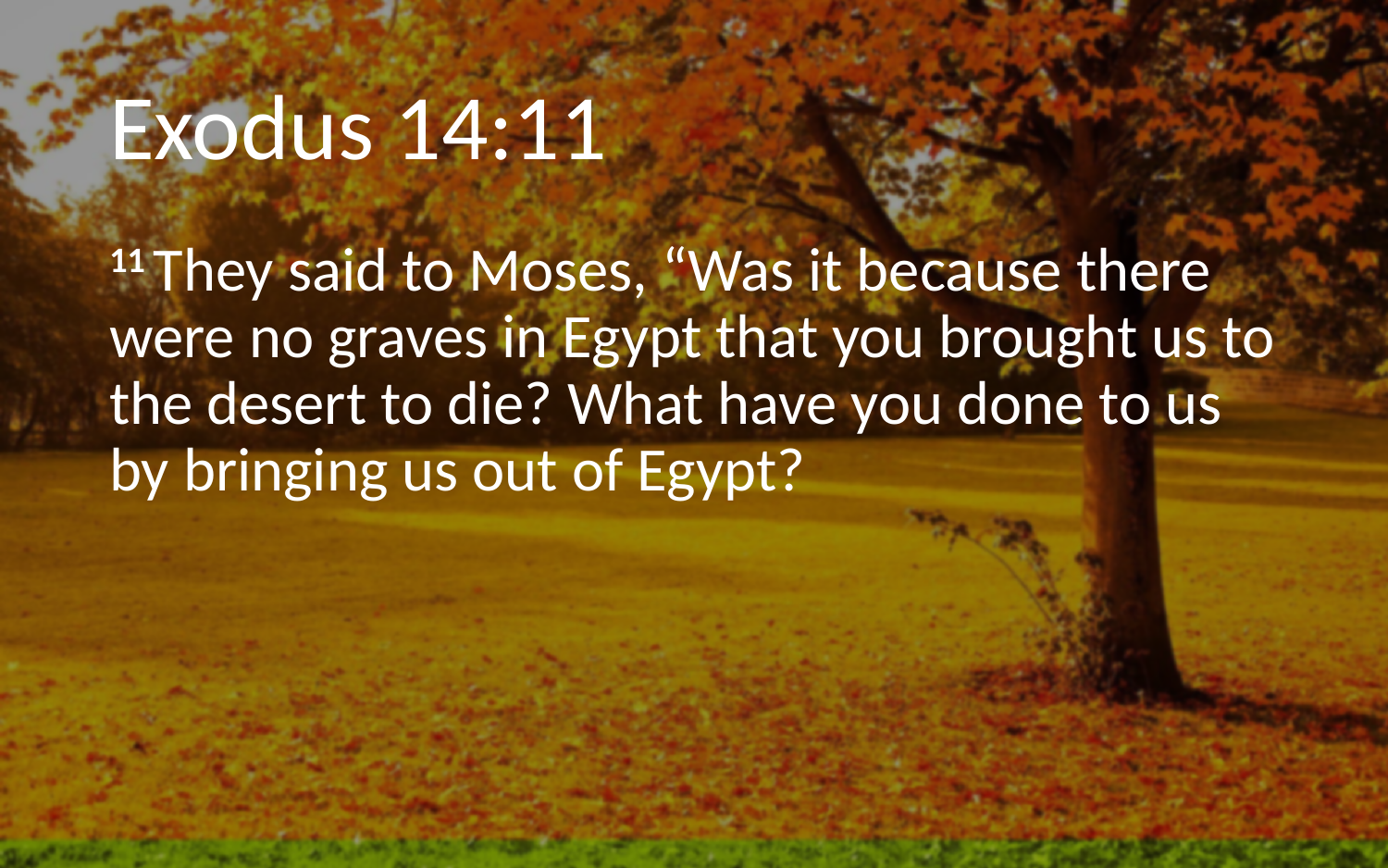

# Exodus 14:11
11 They said to Moses, “Was it because there were no graves in Egypt that you brought us to the desert to die? What have you done to us by bringing us out of Egypt?